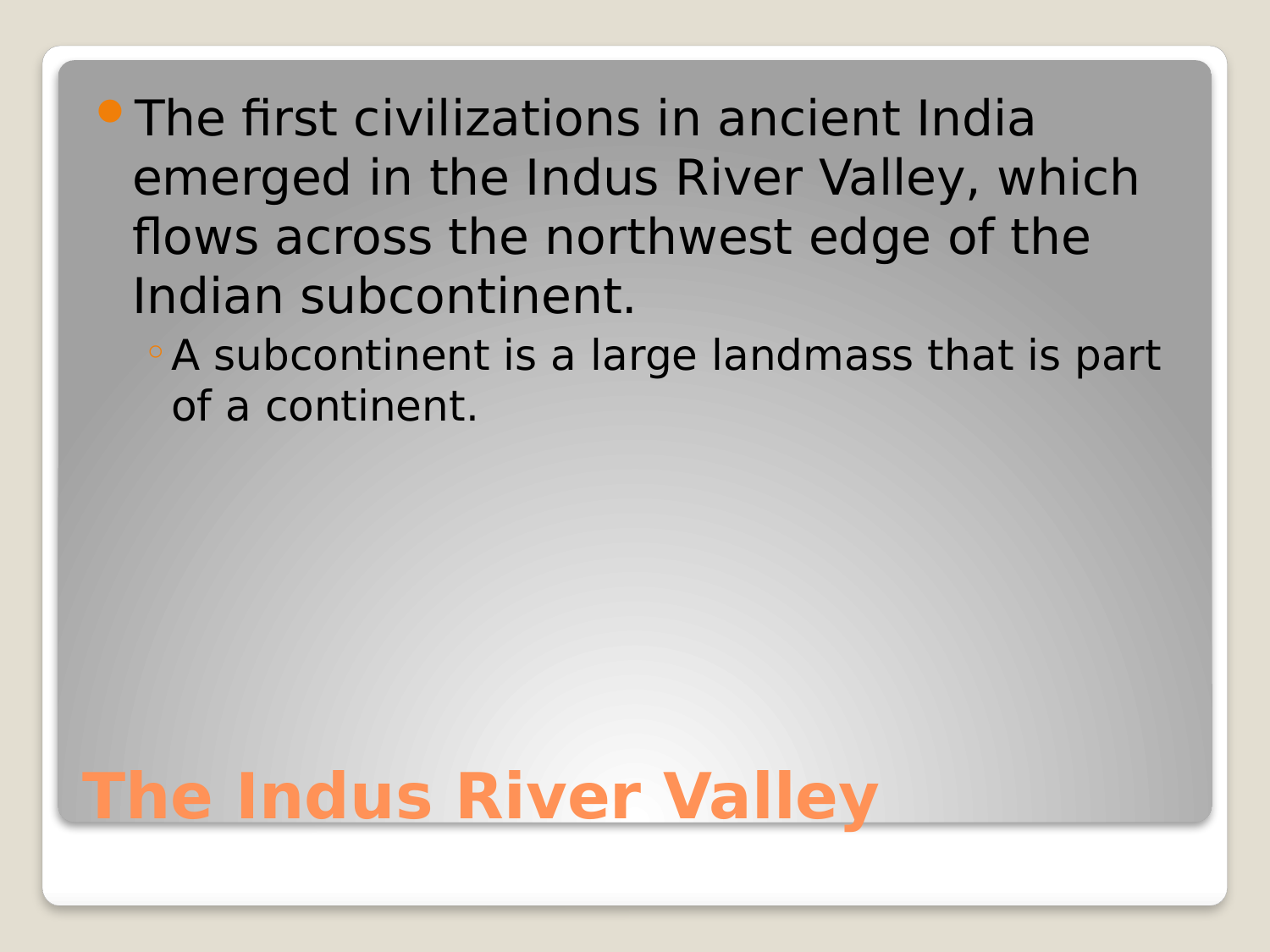

The first civilizations in ancient India emerged in the Indus River Valley, which flows across the northwest edge of the Indian subcontinent.
A subcontinent is a large landmass that is part of a continent.

# The Indus River Valley